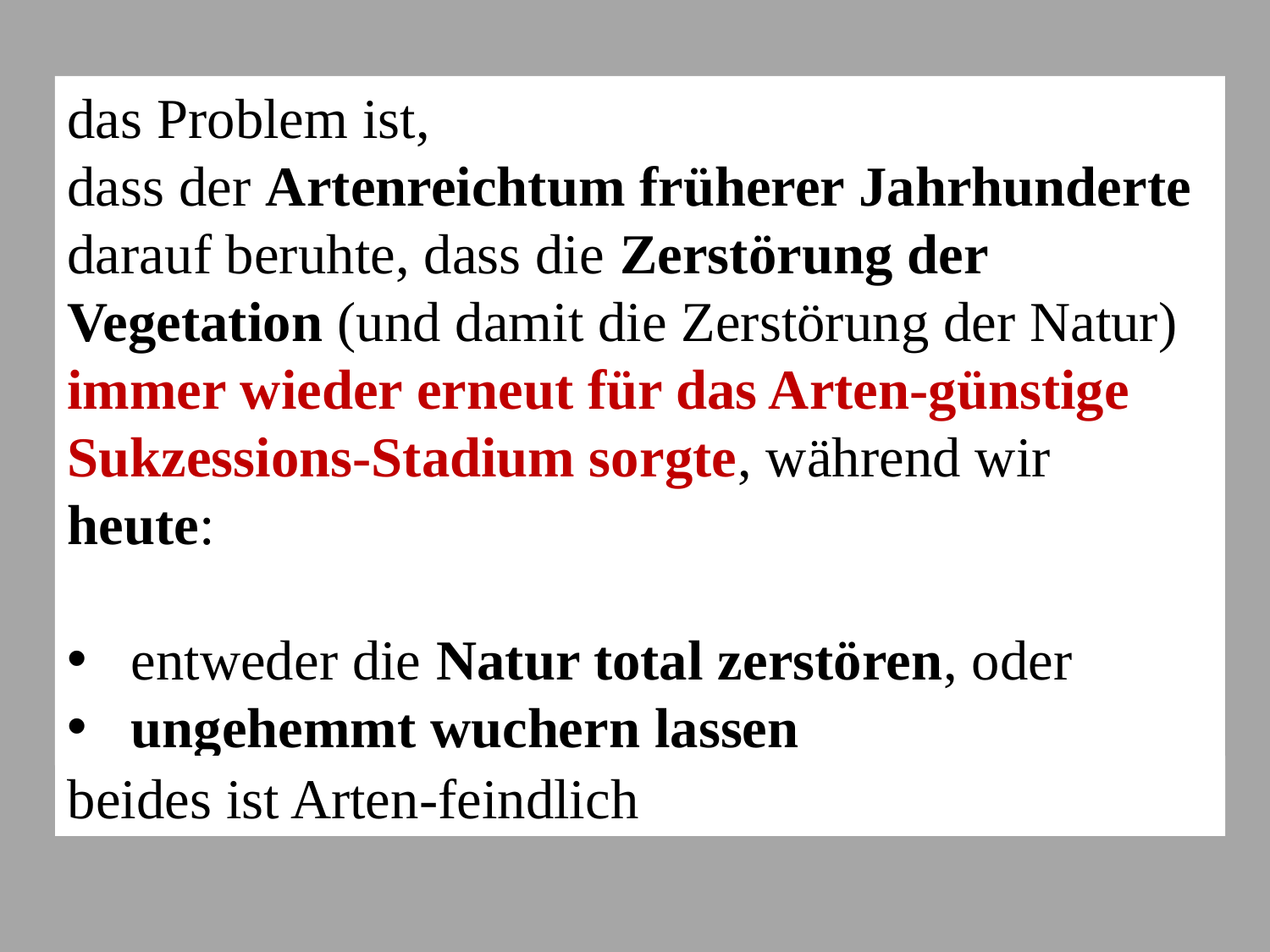

das Problem ist,
dass der Artenreichtum früherer Jahrhunderte darauf beruhte, dass die Zerstörung der Vegetation (und damit die Zerstörung der Natur) immer wieder erneut für das Arten-günstige Sukzessions-Stadium sorgte, während wir heute:

entweder die Natur total zerstören, oder
ungehemmt wuchern lassen
beides ist Arten-feindlich